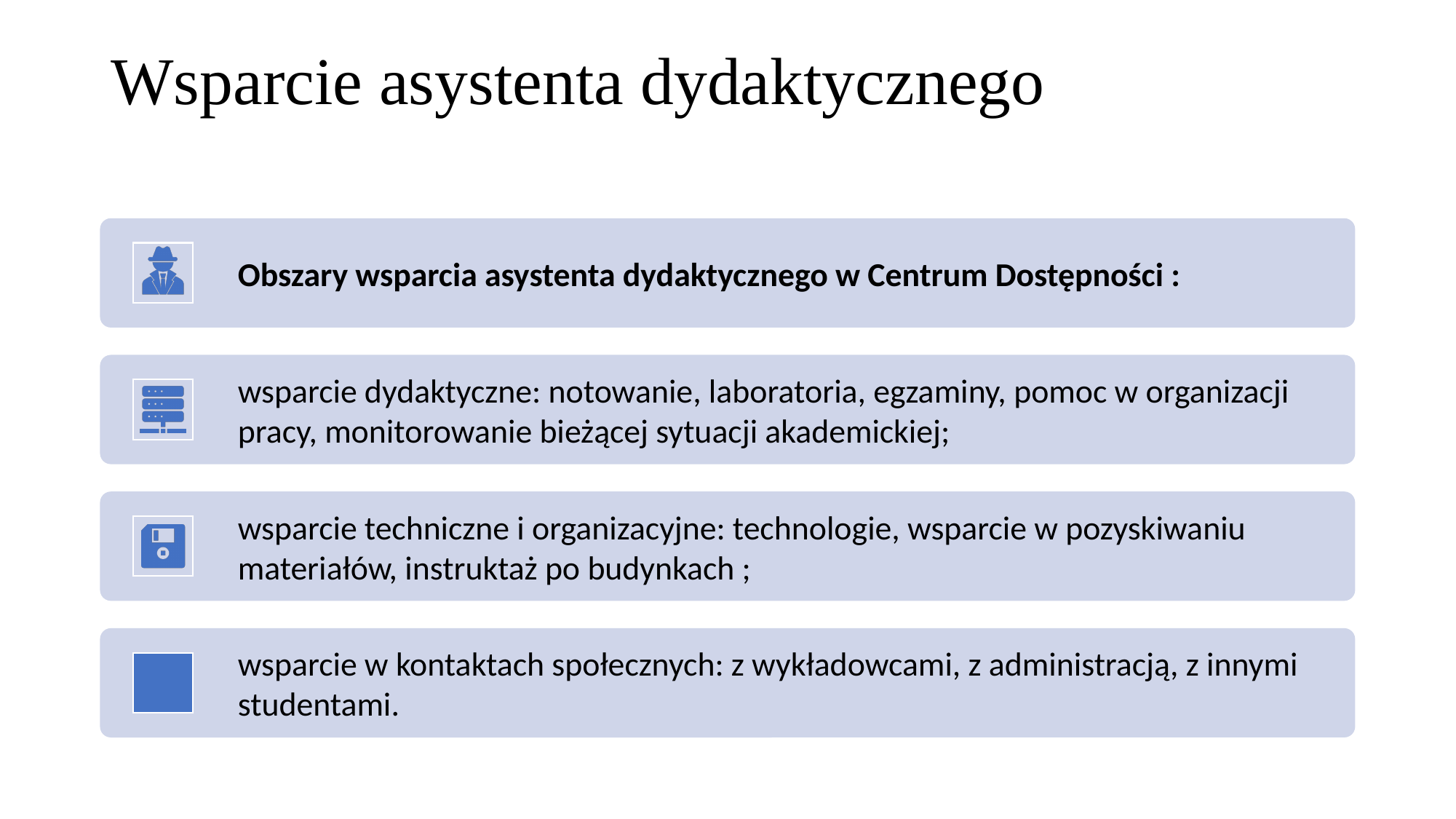

# Wsparcie asystenta dydaktycznego
Obszary wsparcia asystenta dydaktycznego w Centrum Dostępności :
wsparcie dydaktyczne: notowanie, laboratoria, egzaminy, pomoc w organizacji pracy, monitorowanie bieżącej sytuacji akademickiej;
wsparcie techniczne i organizacyjne: technologie, wsparcie w pozyskiwaniu materiałów, instruktaż po budynkach ;
wsparcie w kontaktach społecznych: z wykładowcami, z administracją, z innymi studentami.